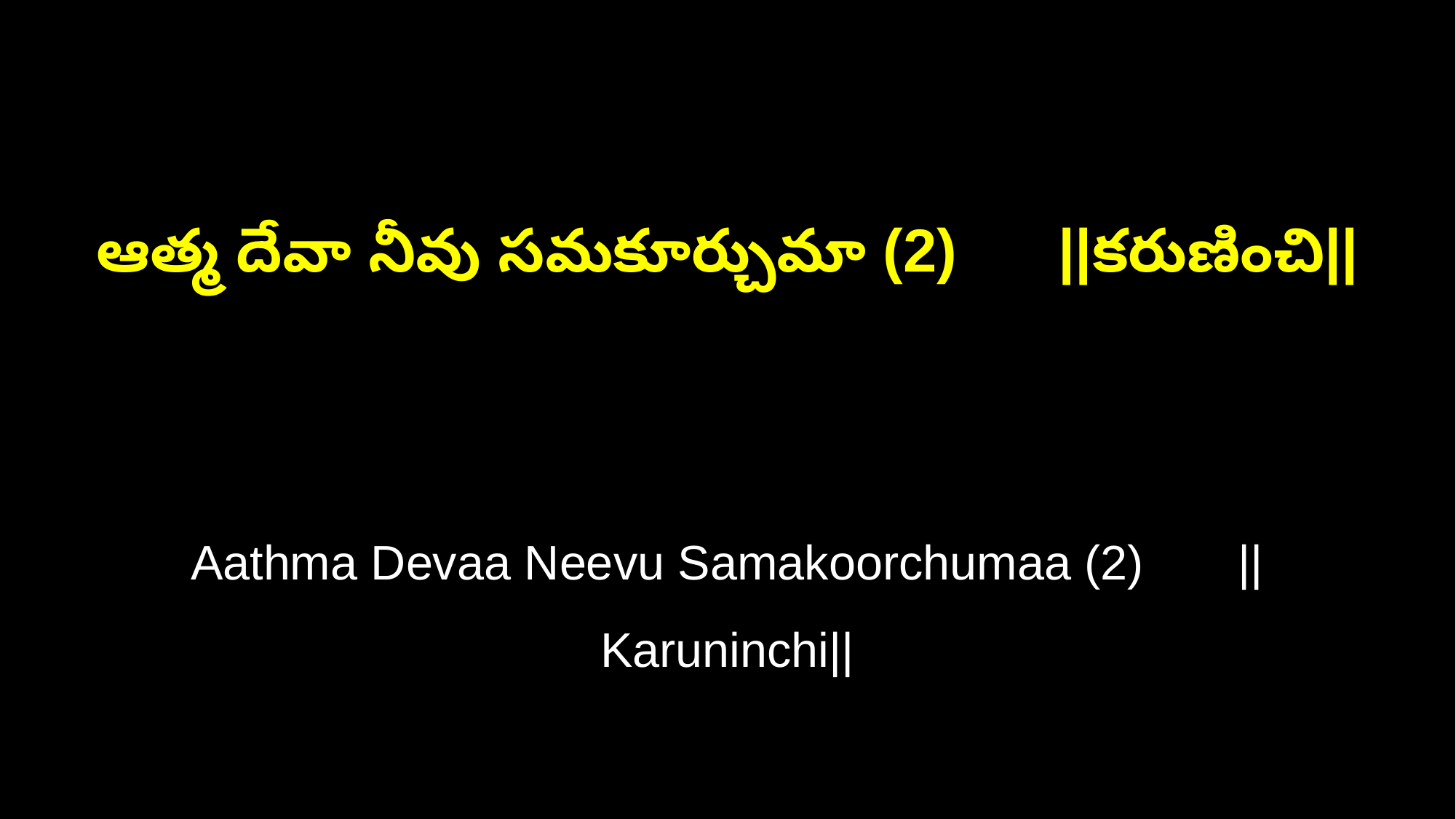

ఆత్మ దేవా నీవు సమకూర్చుమా (2)      ||కరుణించి||
Aathma Devaa Neevu Samakoorchumaa (2)       ||Karuninchi||